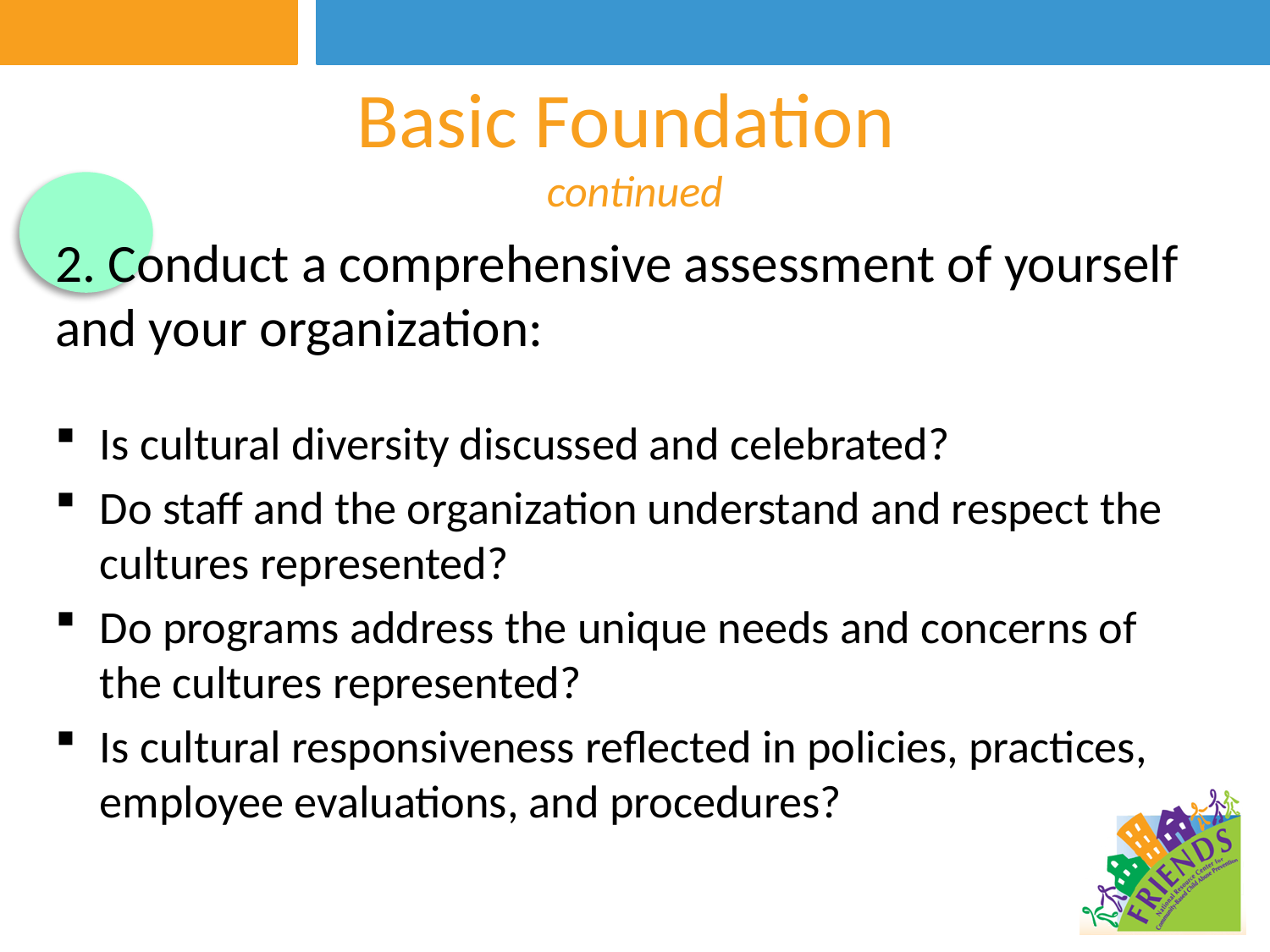

# Basic Foundation continued

2. Conduct a comprehensive assessment of yourself and your organization:

Is cultural diversity discussed and celebrated?
Do staff and the organization understand and respect the cultures represented?
Do programs address the unique needs and concerns of the cultures represented?
Is cultural responsiveness reflected in policies, practices, employee evaluations, and procedures?